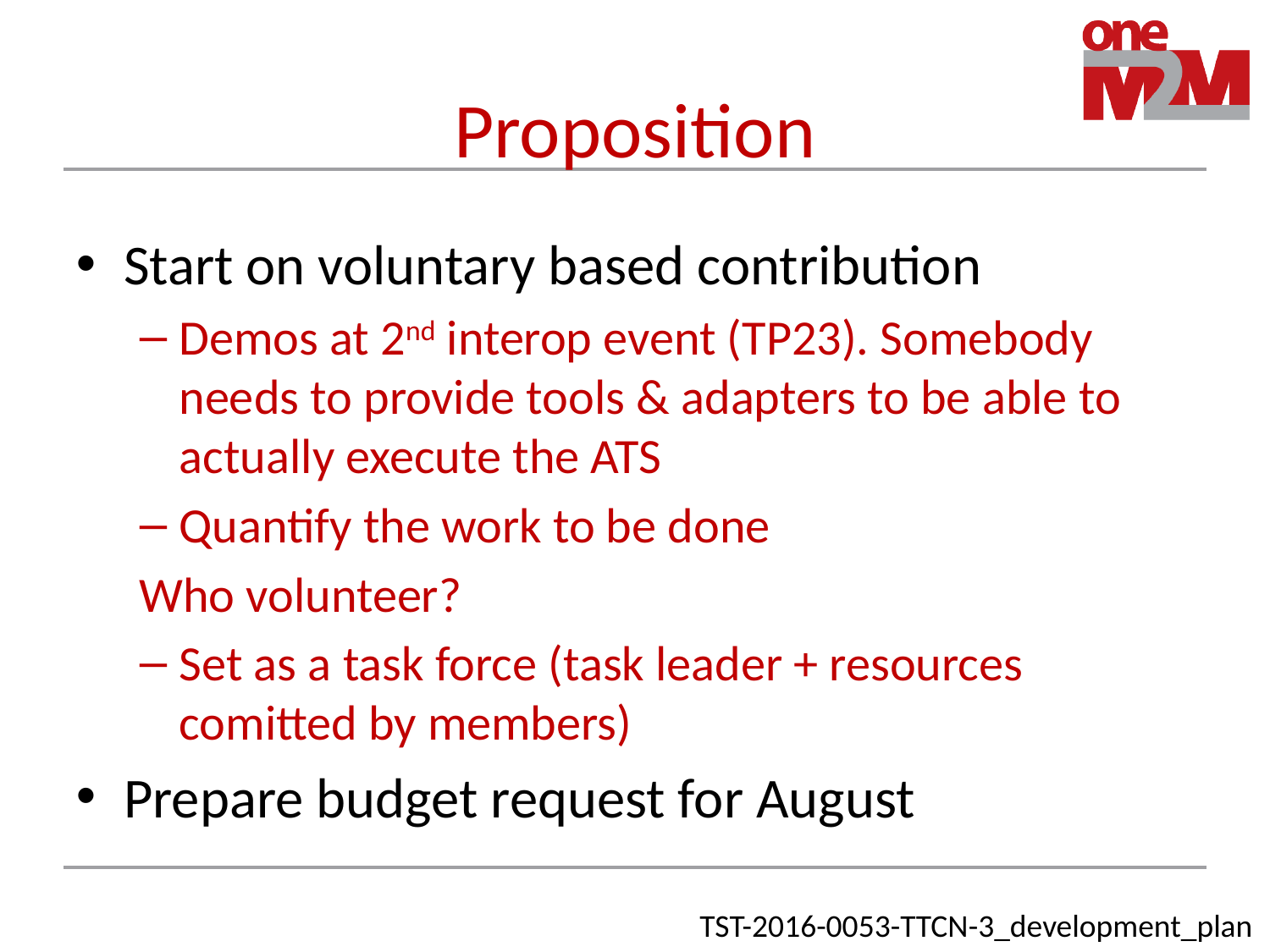

# Proposition
Start on voluntary based contribution
Demos at 2nd interop event (TP23). Somebody needs to provide tools & adapters to be able to actually execute the ATS
Quantify the work to be done
Who volunteer?
Set as a task force (task leader + resources comitted by members)
Prepare budget request for August